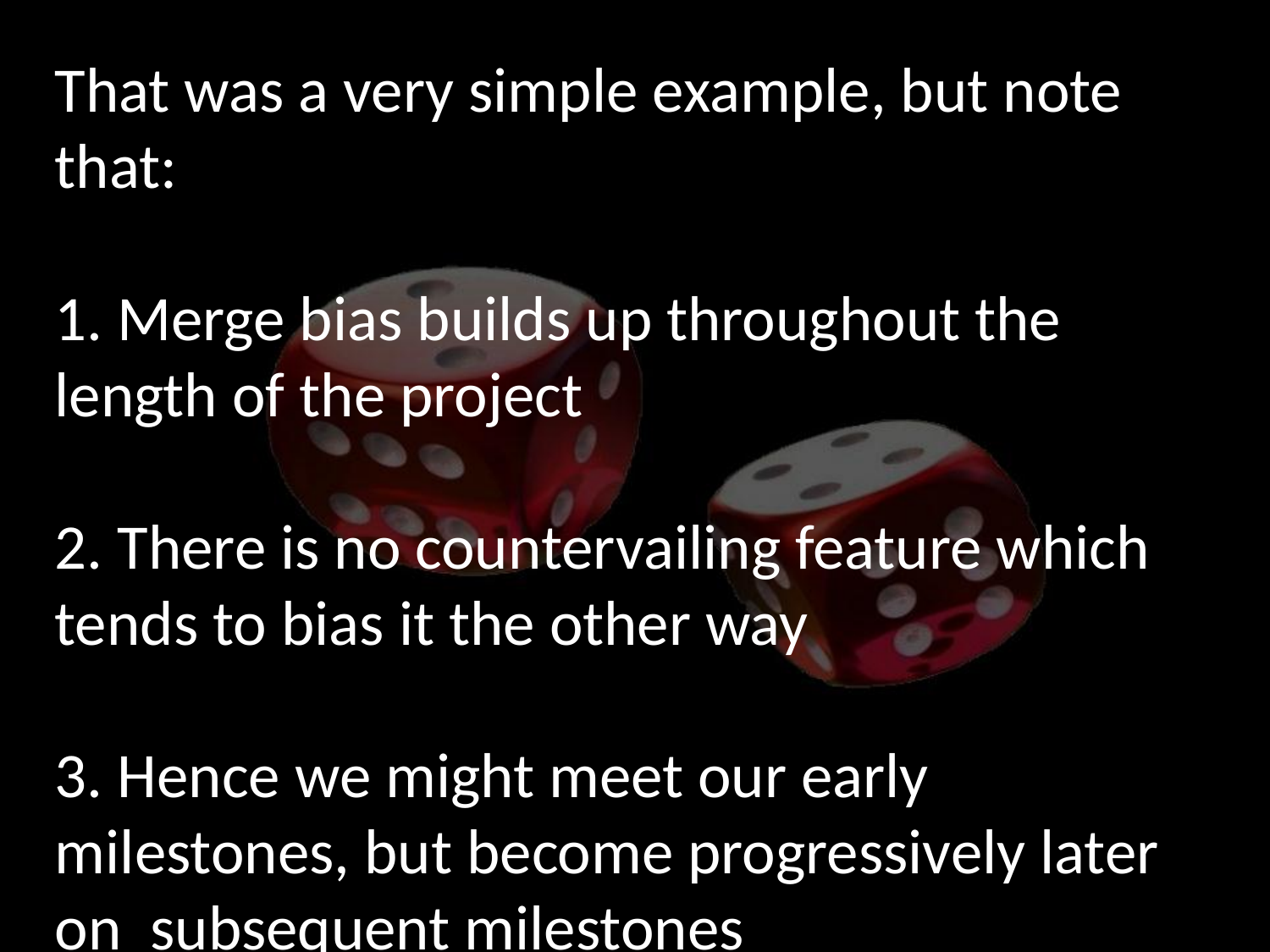

That was a very simple example, but note that:

1. Merge bias builds up throughout the length of the project

2. There is no countervailing feature which tends to bias it the other way

3. Hence we might meet our early milestones, but become progressively later on  subsequent milestones